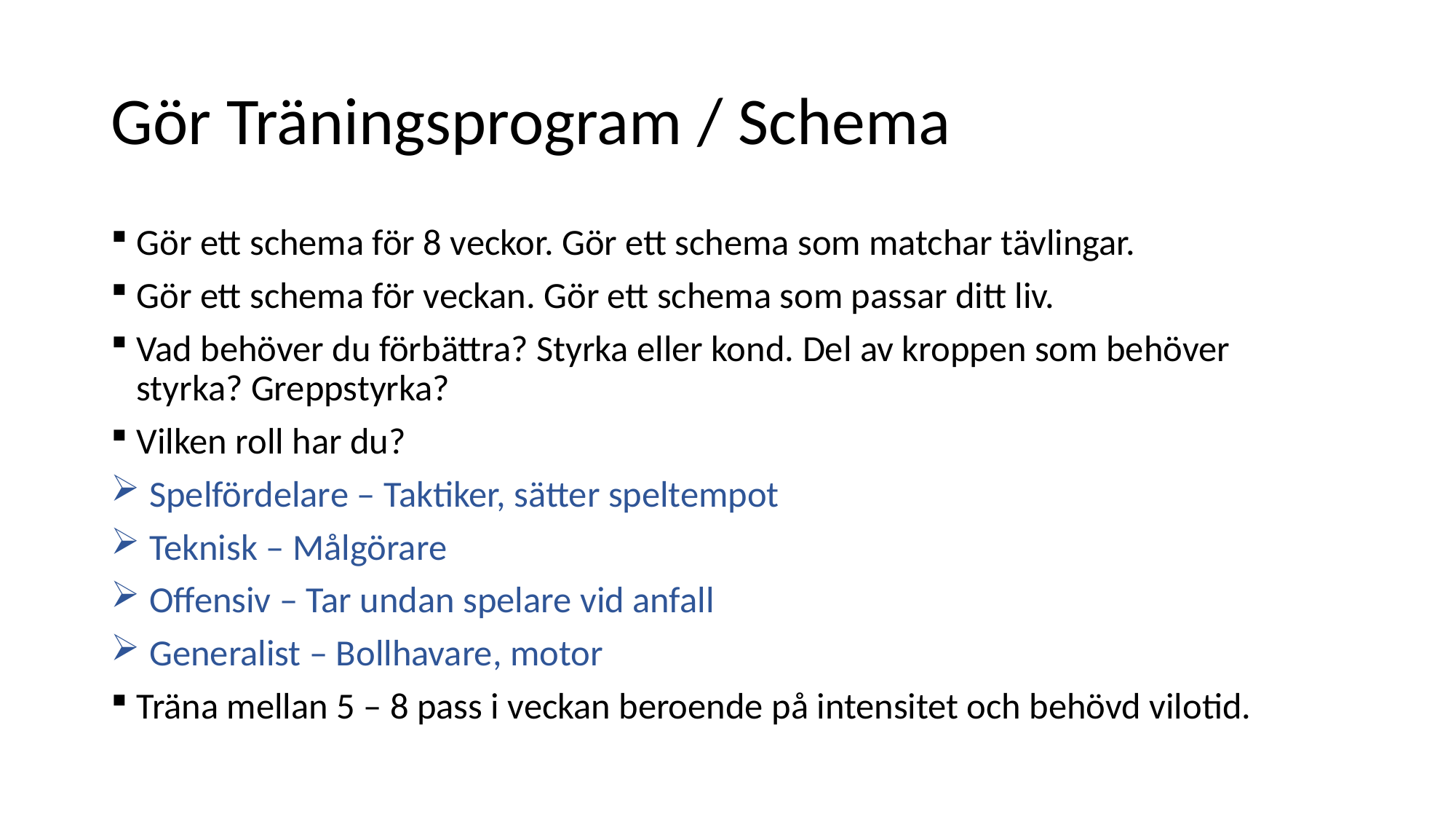

# Gör Träningsprogram / Schema
Gör ett schema för 8 veckor. Gör ett schema som matchar tävlingar.
Gör ett schema för veckan. Gör ett schema som passar ditt liv.
Vad behöver du förbättra? Styrka eller kond. Del av kroppen som behöver styrka? Greppstyrka?
Vilken roll har du?
Spelfördelare – Taktiker, sätter speltempot
Teknisk – Målgörare
Offensiv – Tar undan spelare vid anfall
Generalist – Bollhavare, motor
Träna mellan 5 – 8 pass i veckan beroende på intensitet och behövd vilotid.